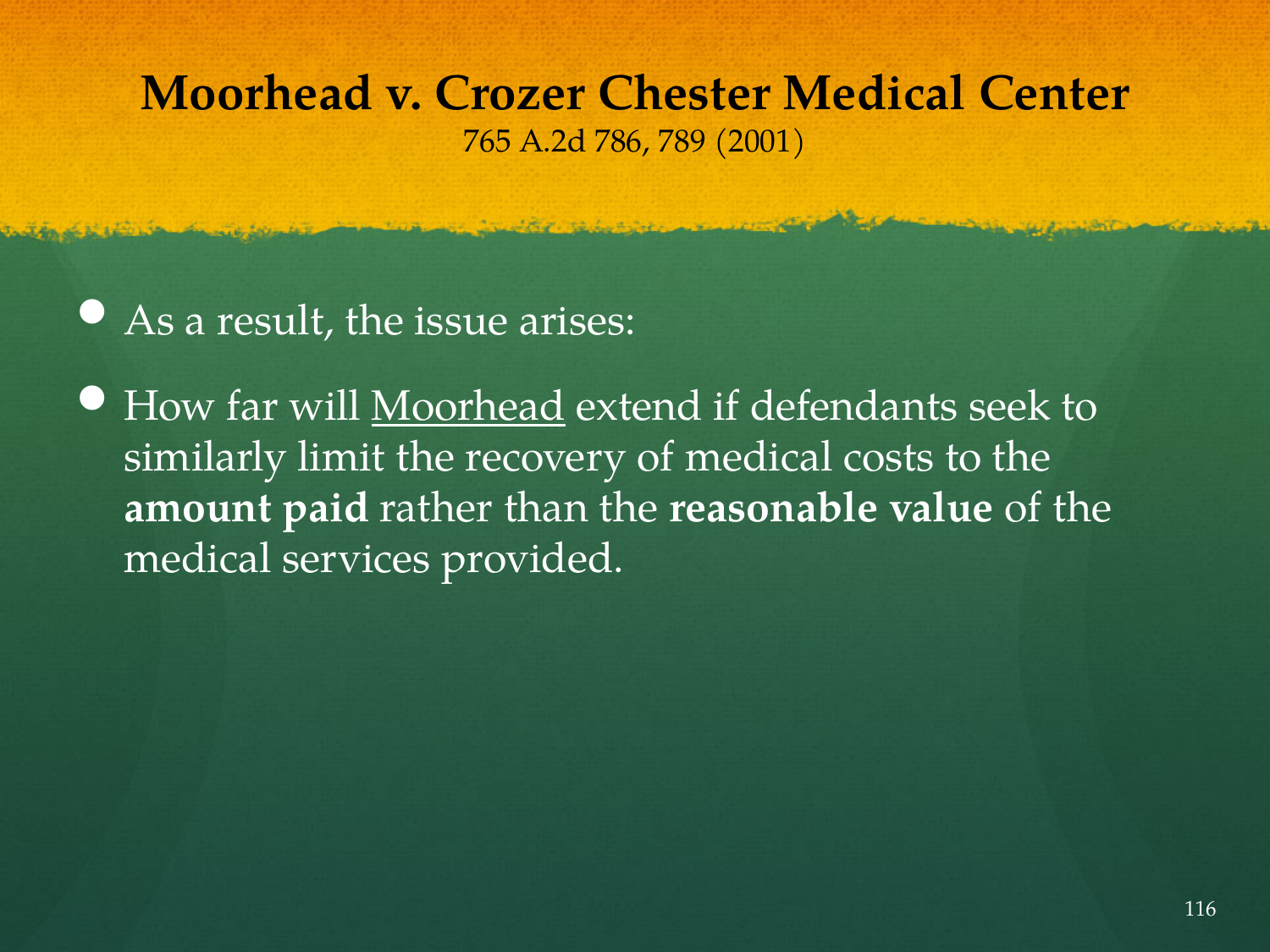

# Moorhead v. Crozer Chester Medical Center 765 A.2d 786, 789 (2001)
As a result, the issue arises:
How far will Moorhead extend if defendants seek to similarly limit the recovery of medical costs to the amount paid rather than the reasonable value of the medical services provided.
116